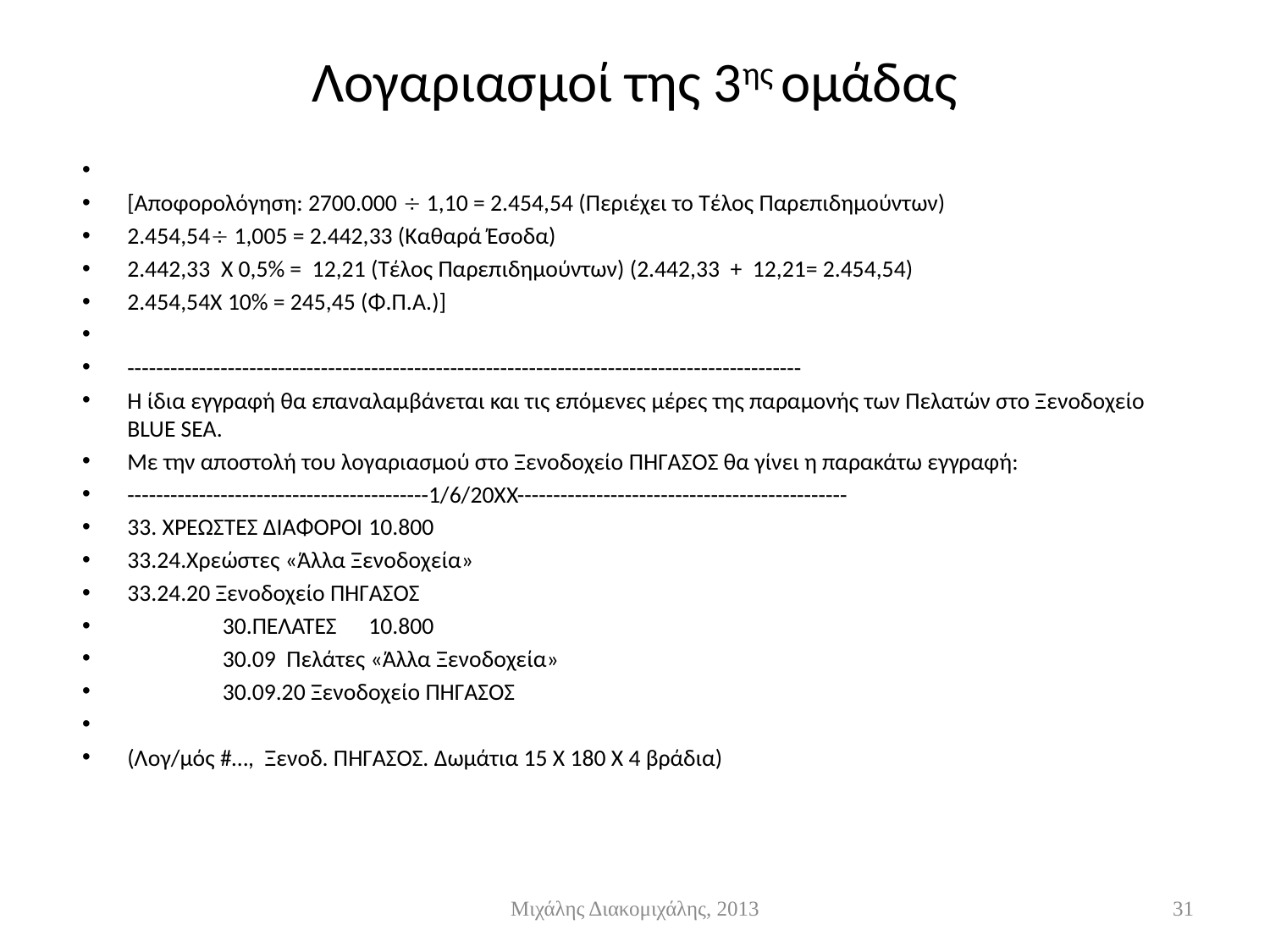

# Λογαριασμοί της 3ης ομάδας

[Αποφορολόγηση: 2700.000 ÷ 1,10 = 2.454,54 (Περιέχει το Τέλος Παρεπιδημούντων)
2.454,54÷ 1,005 = 2.442,33 (Καθαρά Έσοδα)
2.442,33  X 0,5% =  12,21 (Τέλος Παρεπιδημούντων) (2.442,33  +  12,21= 2.454,54)
2.454,54Χ 10% = 245,45 (Φ.Π.Α.)]

----------------------------------------------------------------------------------------------
Η ίδια εγγραφή θα επαναλαμβάνεται και τις επόμενες μέρες της παραμονής των Πελατών στο Ξενοδοχείο BLUE SEA.
Με την αποστολή του λογαριασμού στο Ξενοδοχείο ΠΗΓΑΣΟΣ θα γίνει η παρακάτω εγγραφή:
------------------------------------------1/6/20ΧΧ----------------------------------------------
33. ΧΡΕΩΣΤΕΣ ΔΙΑΦΟΡΟΙ				10.800
33.24.Χρεώστες «Άλλα Ξενοδοχεία»
33.24.20 Ξενοδοχείο ΠΗΓΑΣΟΣ
                  30.ΠΕΛΑΤΕΣ						10.800
                  30.09  Πελάτες «Άλλα Ξενοδοχεία»
                  30.09.20 Ξενοδοχείο ΠΗΓΑΣΟΣ

(Λογ/μός #…,  Ξενοδ. ΠΗΓΑΣΟΣ. Δωμάτια 15 Χ 180 Χ 4 βράδια)

Μιχάλης Διακομιχάλης, 2013
31